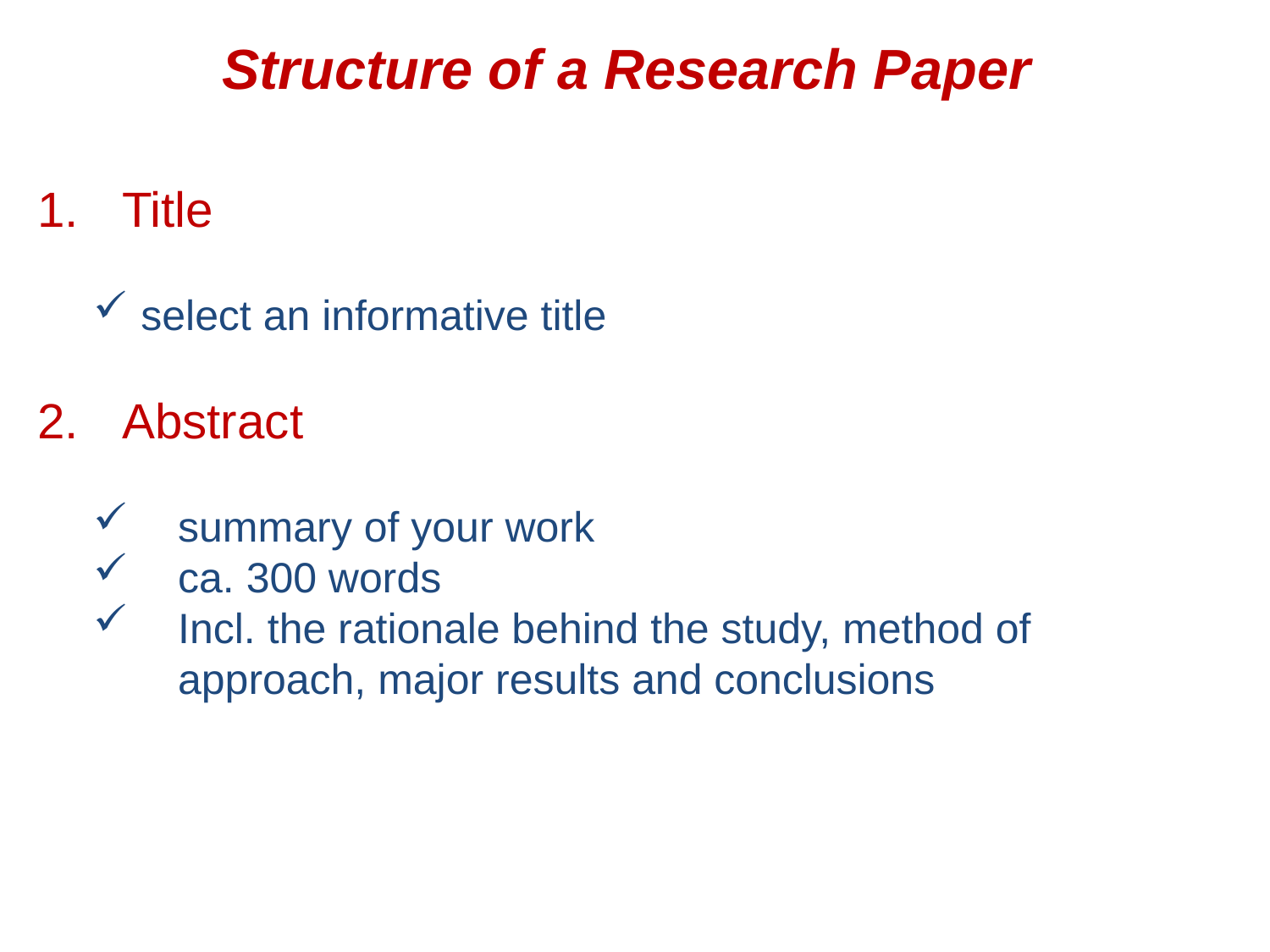

# Structure of a Research Paper
Title

select an informative title

Abstract

summary of your work
ca. 300 words
Incl. the rationale behind the study, method of approach, major results and conclusions